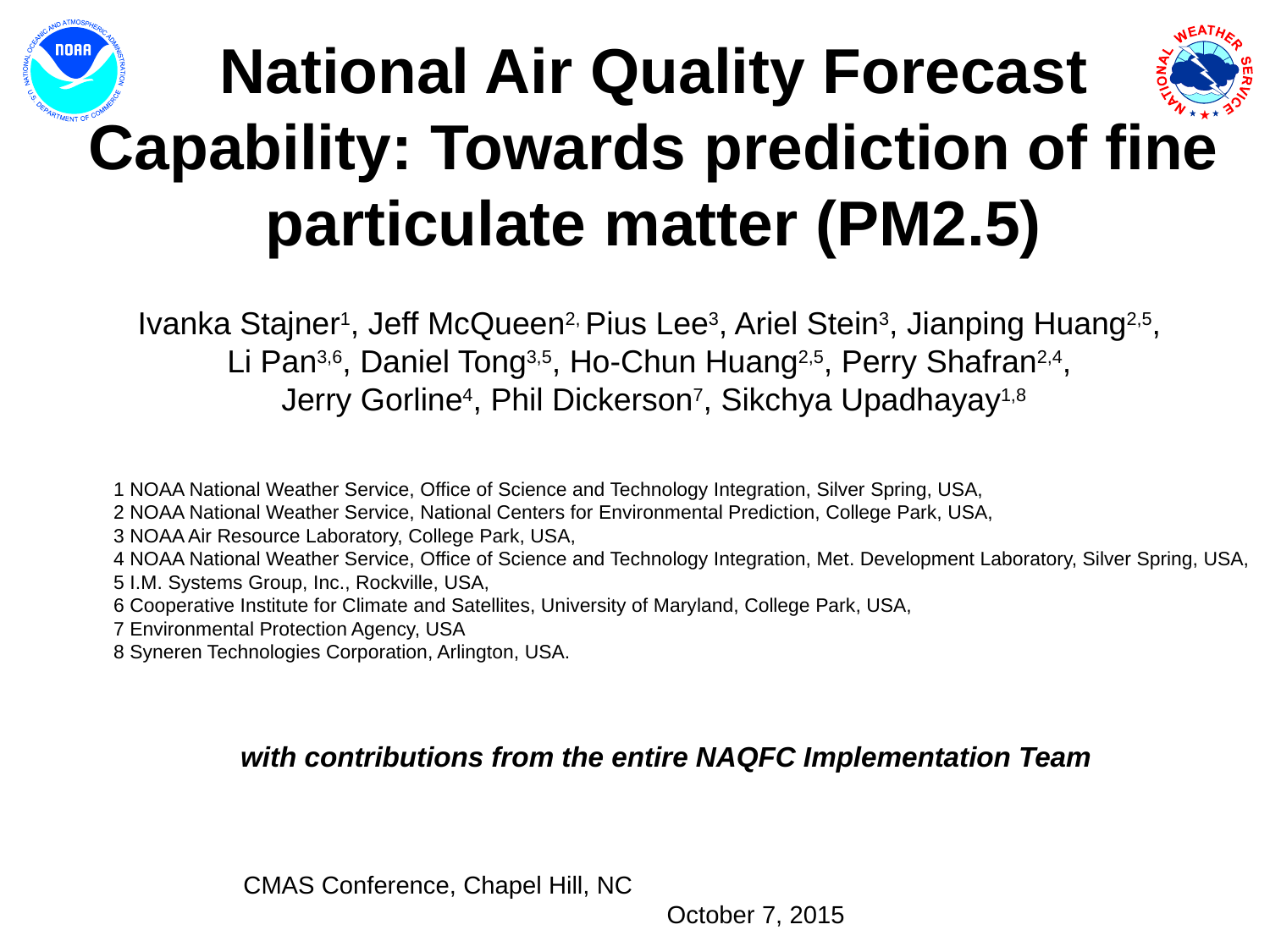

National Air Quality Forecast Capability: Towards prediction of fine particulate matter (PM2.5)

Ivanka Stajner1, Jeff McQueen2, Pius Lee3, Ariel Stein3, Jianping Huang2,5,
Li Pan3,6, Daniel Tong3,5, Ho-Chun Huang2,5, Perry Shafran2,4,
Jerry Gorline4, Phil Dickerson7, Sikchya Upadhayay1,8

1 NOAA National Weather Service, Office of Science and Technology Integration, Silver Spring, USA,
2 NOAA National Weather Service, National Centers for Environmental Prediction, College Park, USA,
3 NOAA Air Resource Laboratory, College Park, USA,
4 NOAA National Weather Service, Office of Science and Technology Integration, Met. Development Laboratory, Silver Spring, USA,
5 I.M. Systems Group, Inc., Rockville, USA,
6 Cooperative Institute for Climate and Satellites, University of Maryland, College Park, USA,
7 Environmental Protection Agency, USA
8 Syneren Technologies Corporation, Arlington, USA.

with contributions from the entire NAQFC Implementation Team

CMAS Conference, Chapel Hill, NC                                                                                            October 7, 2015